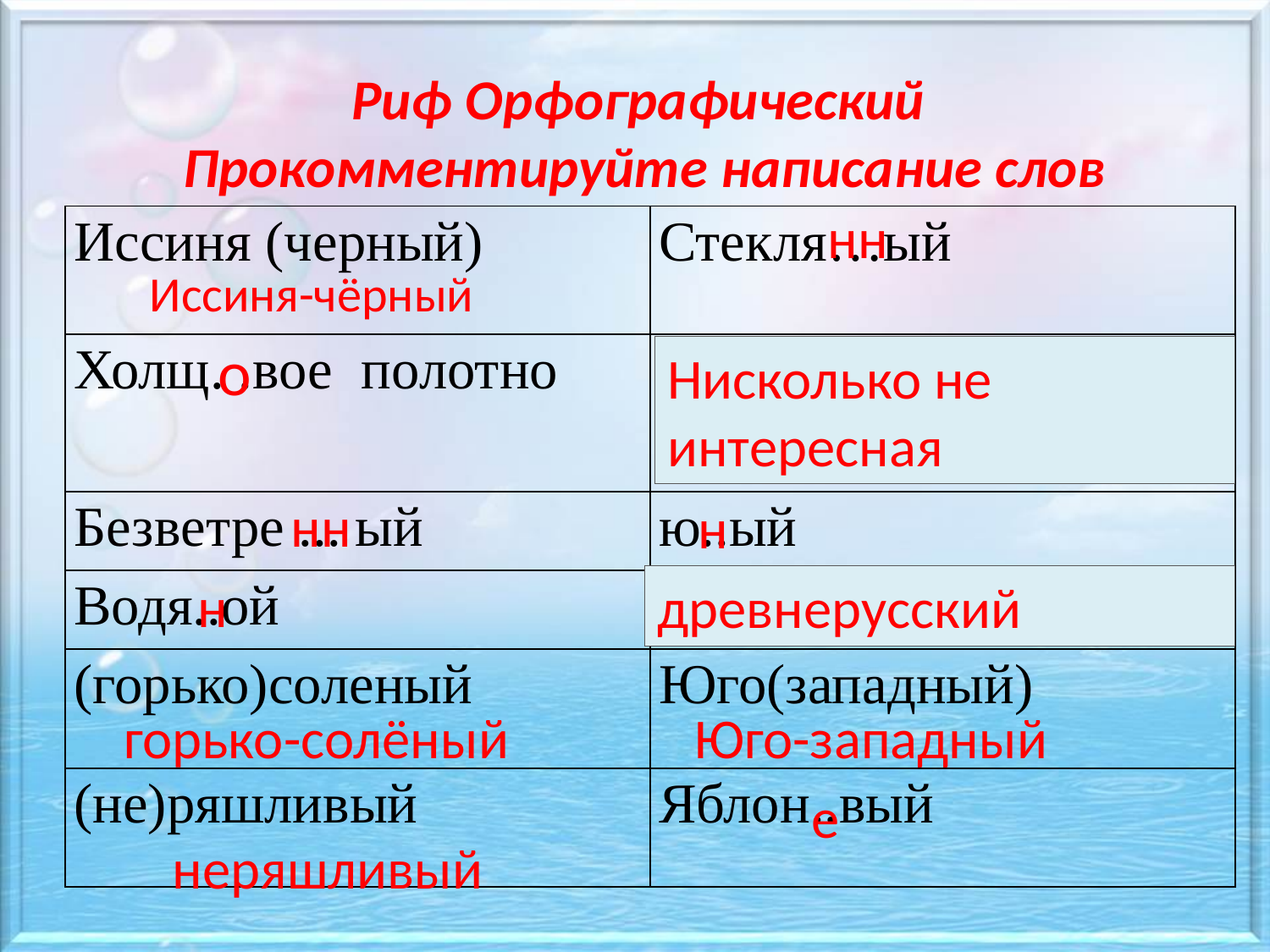

Риф Орфографический
Прокомментируйте написание слов
нн
| Иссиня (черный) | Стекля…ый |
| --- | --- |
| Холщ. .вое полотно | Нисколько (не) интересная |
| Безветре ... ый | ю..ый |
| Водя..ой | ( древне)русский |
| (горько)соленый | Юго(западный) |
| (не)ряшливый | Яблон..вый |
Иссиня-чёрный
о
Нисколько не
интересная
нн
н
н
древнерусский
горько-солёный
Юго-западный
е
неряшливый